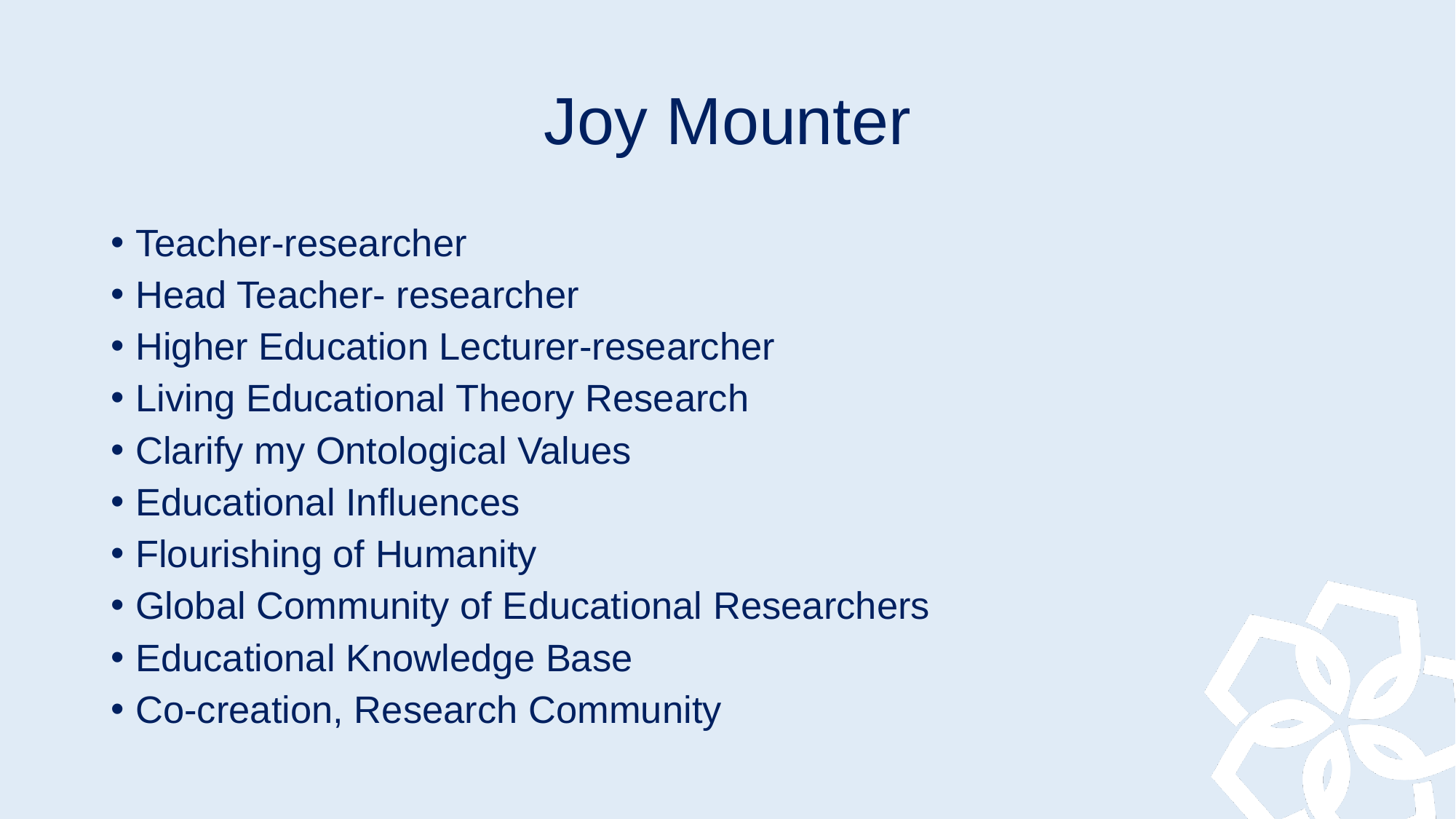

# Joy Mounter
Teacher-researcher
Head Teacher- researcher
Higher Education Lecturer-researcher
Living Educational Theory Research
Clarify my Ontological Values
Educational Influences
Flourishing of Humanity
Global Community of Educational Researchers
Educational Knowledge Base
Co-creation, Research Community